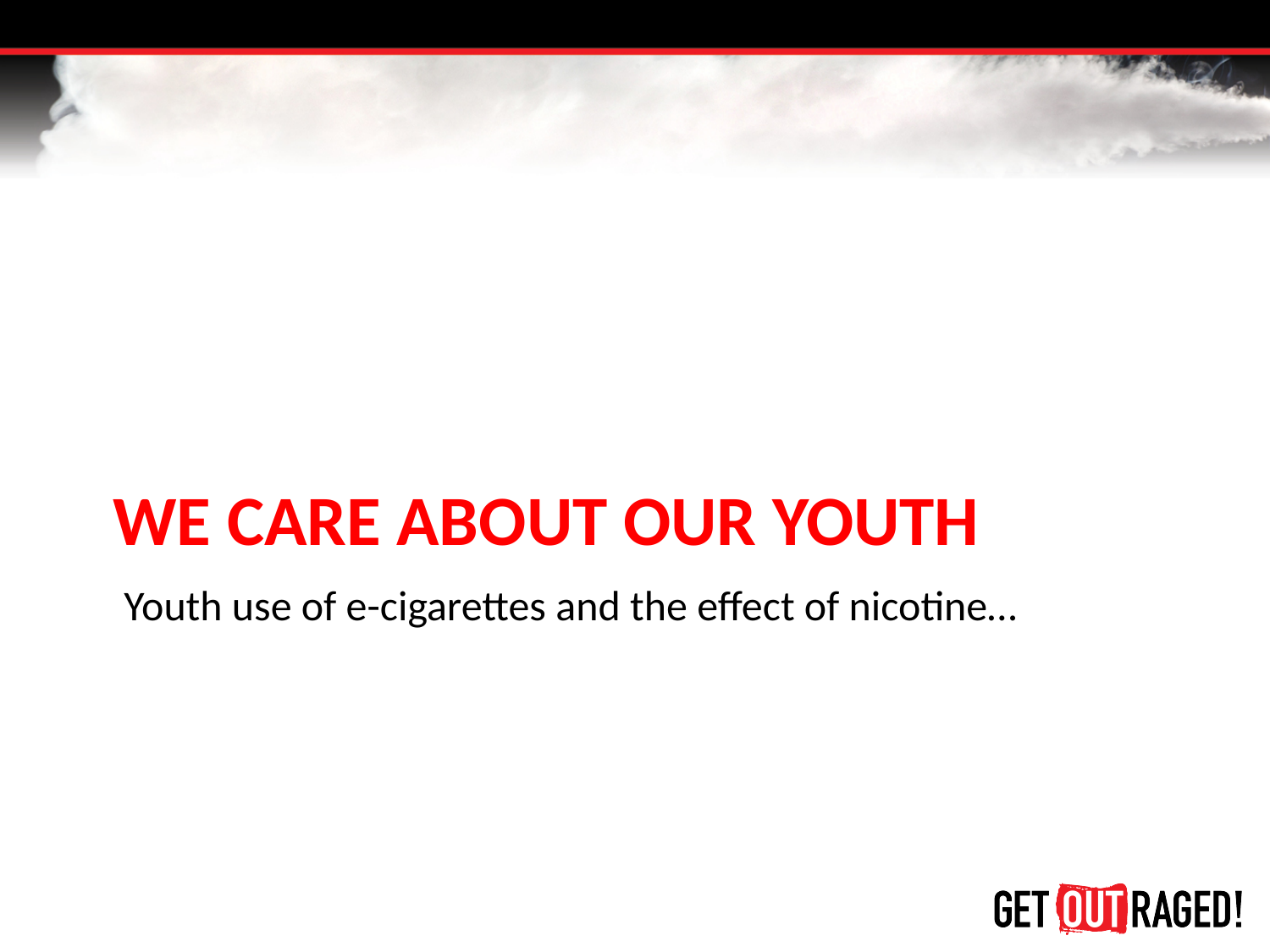

# WE Care about our Youth
Youth use of e-cigarettes and the effect of nicotine…